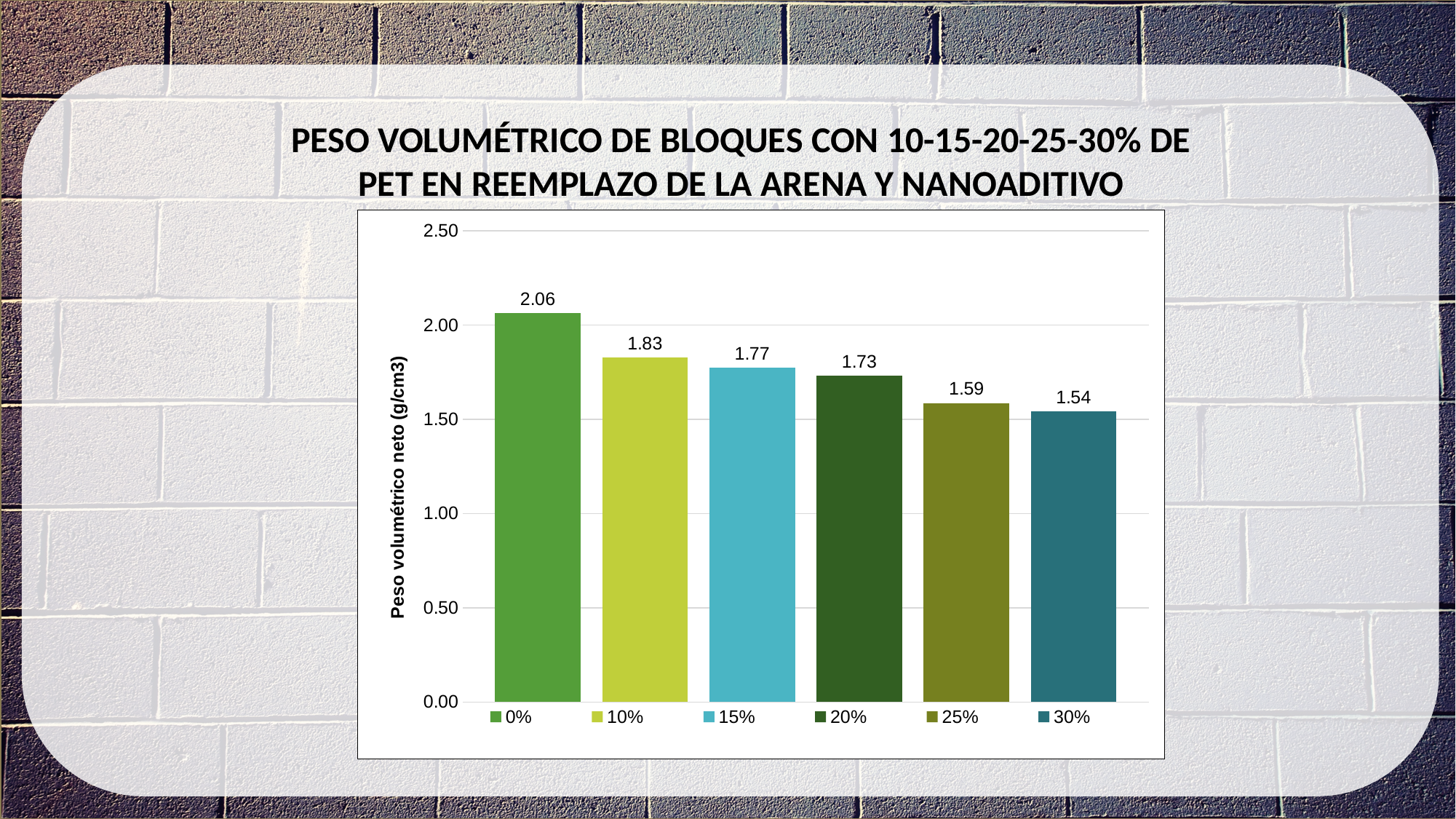

PESO VOLUMÉTRICO DE BLOQUES CON 10-15-20-25-30% DE PET EN REEMPLAZO DE LA ARENA Y NANOADITIVO

### Chart

| Category |  |  |  |  |  |  |
|---|---|---|---|---|---|---|
| 0 | 2.0640522407926993 | 1.8285856931659907 | 1.771612474027296 | 1.7303775886118558 | 1.5860547180155506 | 1.5431525025504857 |